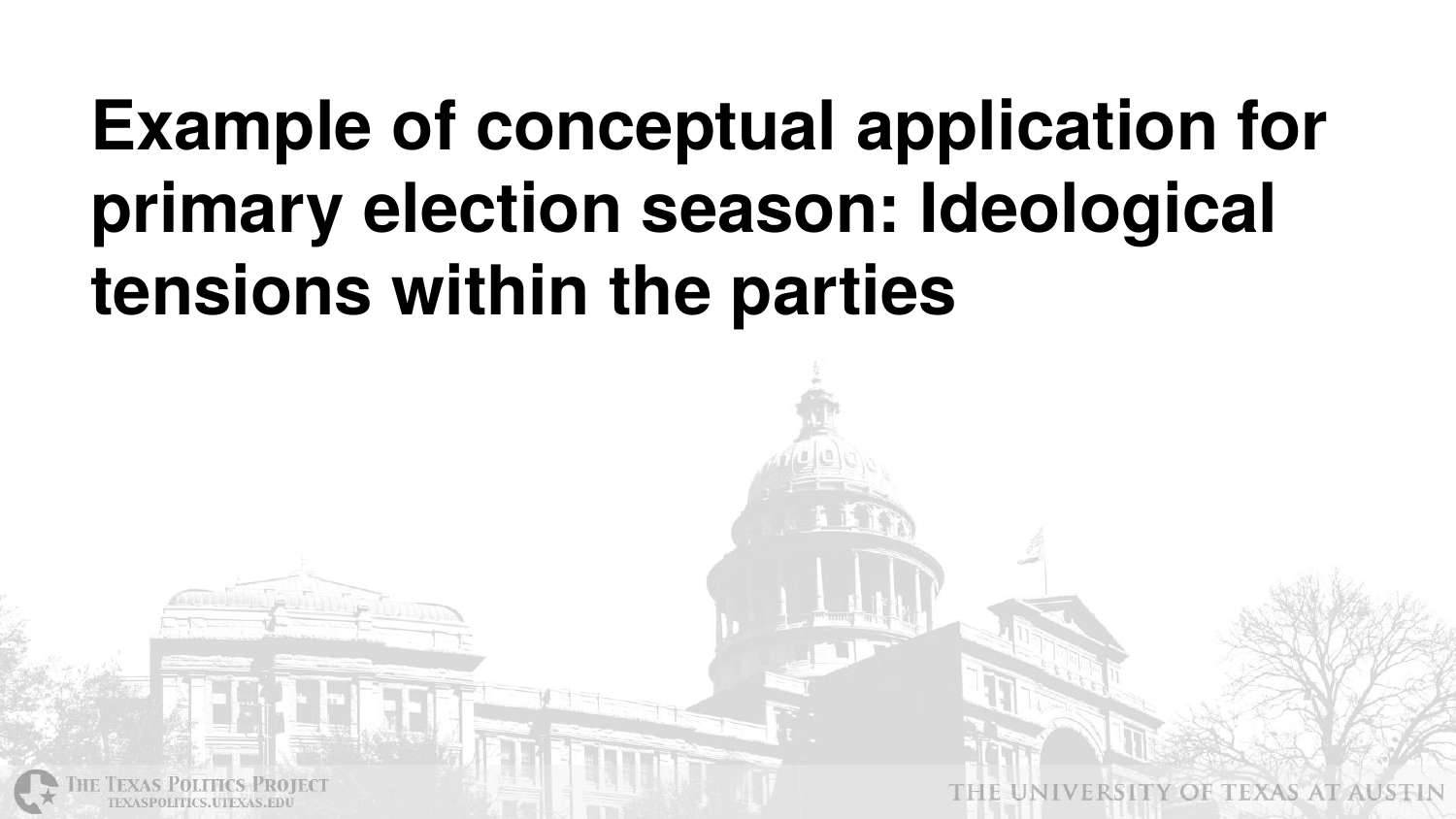

# Example of conceptual application for primary election season: Ideological tensions within the parties